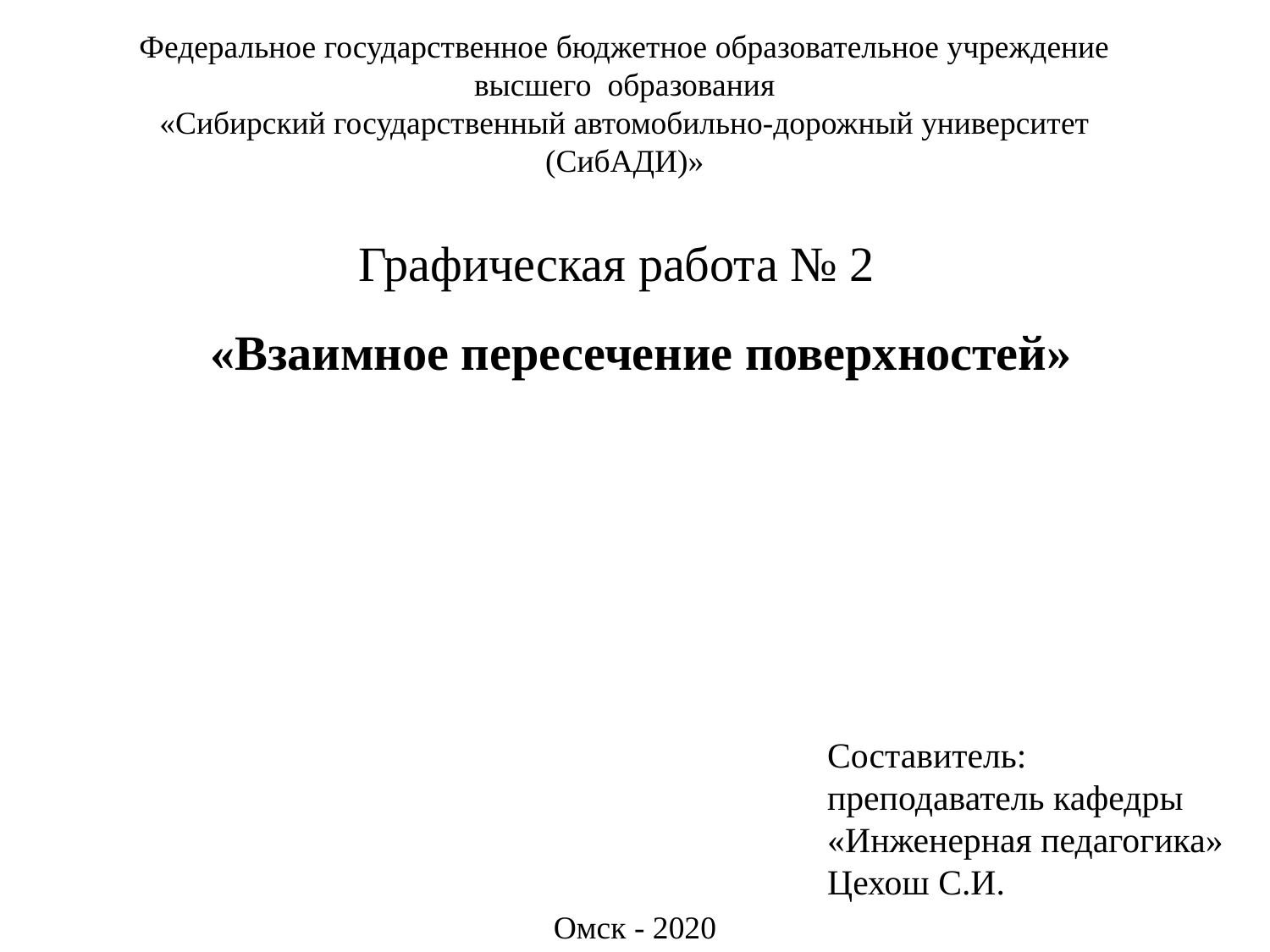

Федеральное государственное бюджетное образовательное учреждение
высшего  образования
«Сибирский государственный автомобильно-дорожный университет (СибАДИ)»
Графическая работа № 2
   «Взаимное пересечение поверхностей»

Составитель:
преподаватель кафедры «Инженерная педагогика»
Цехош С.И.
Омск - 2020